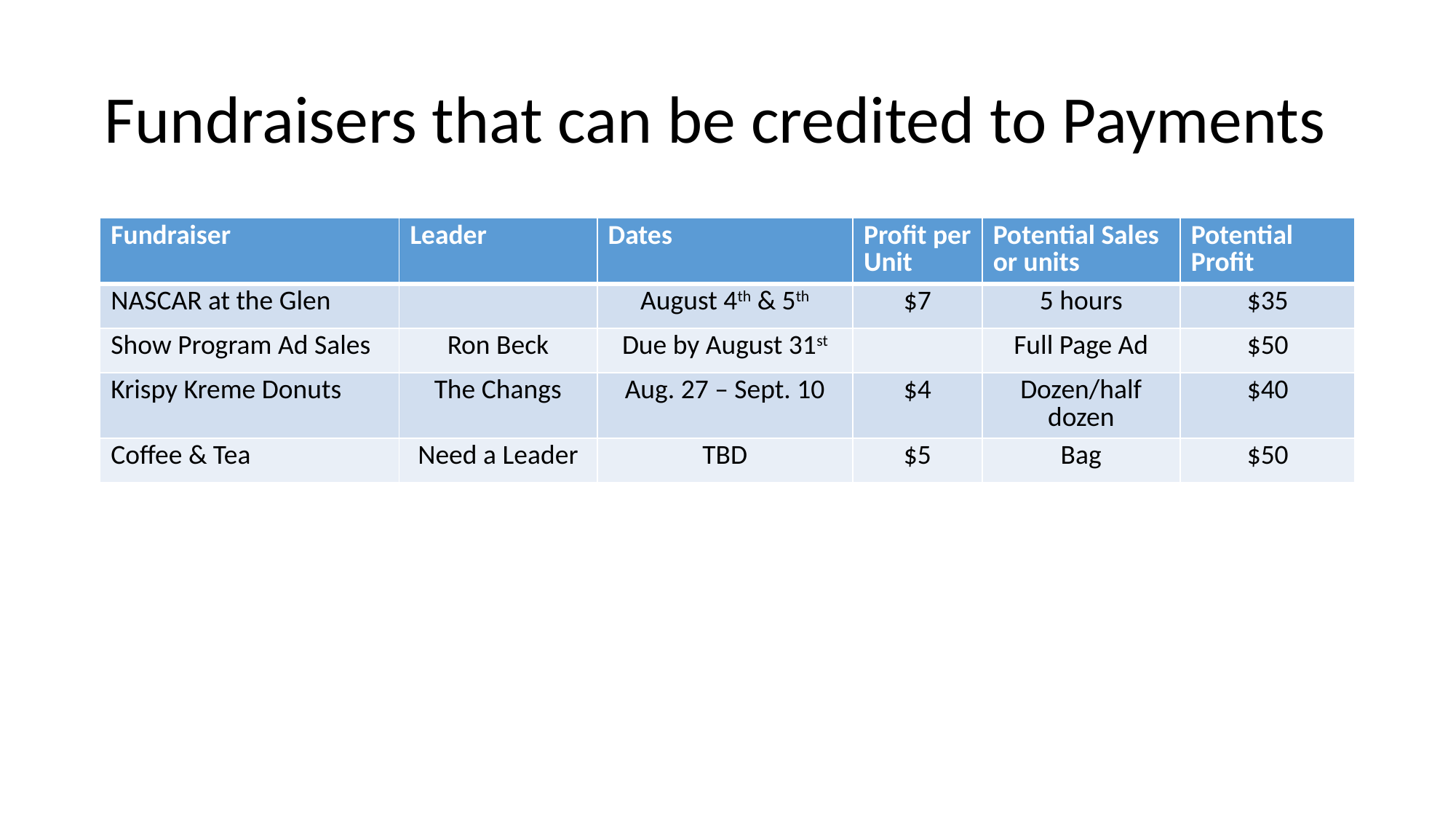

# Fundraisers that can be credited to Payments
| Fundraiser | Leader | Dates | Profit per Unit | Potential Sales or units | Potential Profit |
| --- | --- | --- | --- | --- | --- |
| NASCAR at the Glen |  | August 4th & 5th | $7 | 5 hours | $35 |
| Show Program Ad Sales | Ron Beck | Due by August 31st |  | Full Page Ad | $50 |
| Krispy Kreme Donuts | The Changs | Aug. 27 – Sept. 10 | $4 | Dozen/half dozen | $40 |
| Coffee & Tea | Need a Leader | TBD | $5 | Bag | $50 |